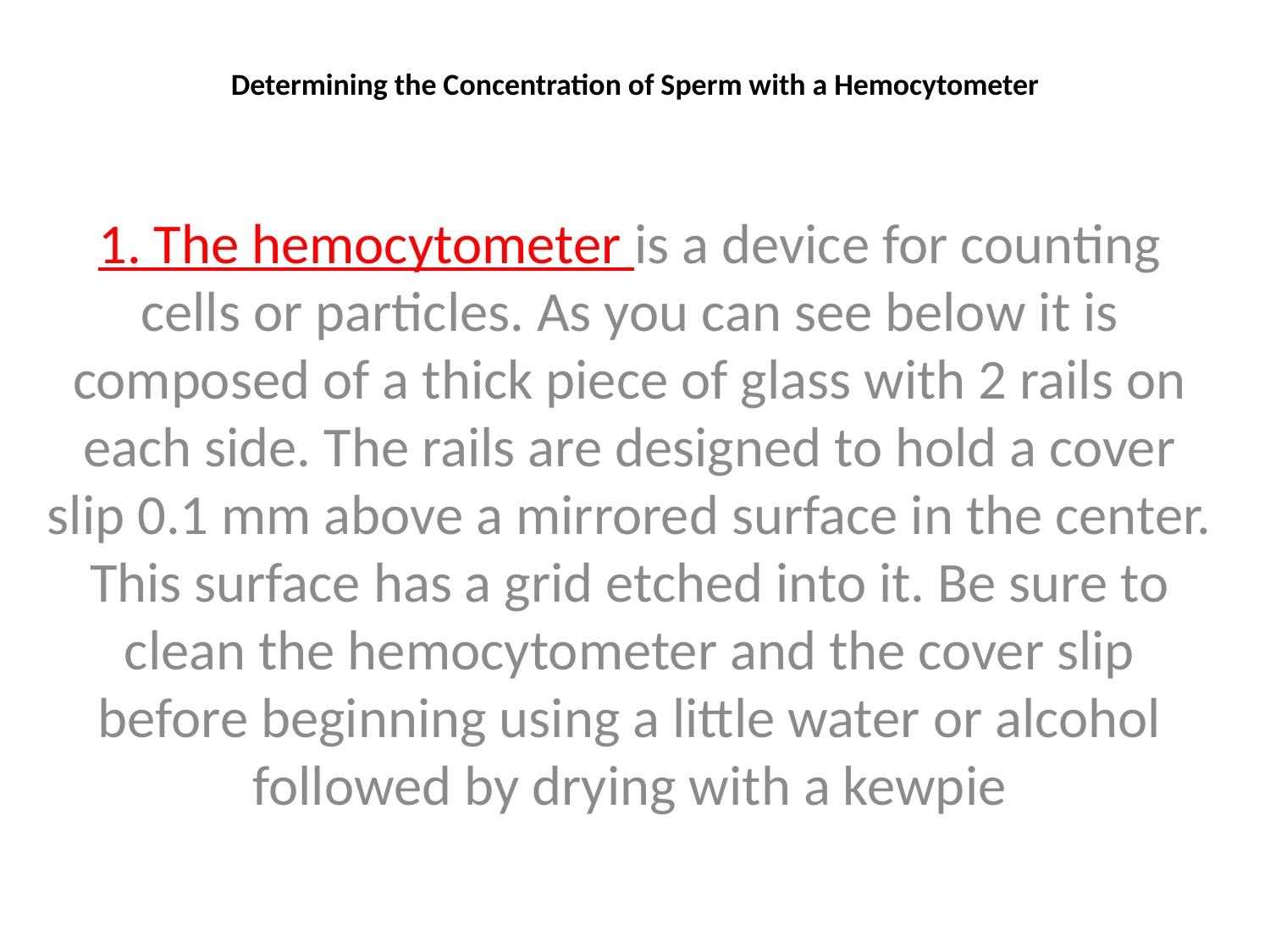

# Determining the Concentration of Sperm with a Hemocytometer
1. The hemocytometer is a device for counting cells or particles. As you can see below it is composed of a thick piece of glass with 2 rails on each side. The rails are designed to hold a cover slip 0.1 mm above a mirrored surface in the center. This surface has a grid etched into it. Be sure to clean the hemocytometer and the cover slip before beginning using a little water or alcohol followed by drying with a kewpie